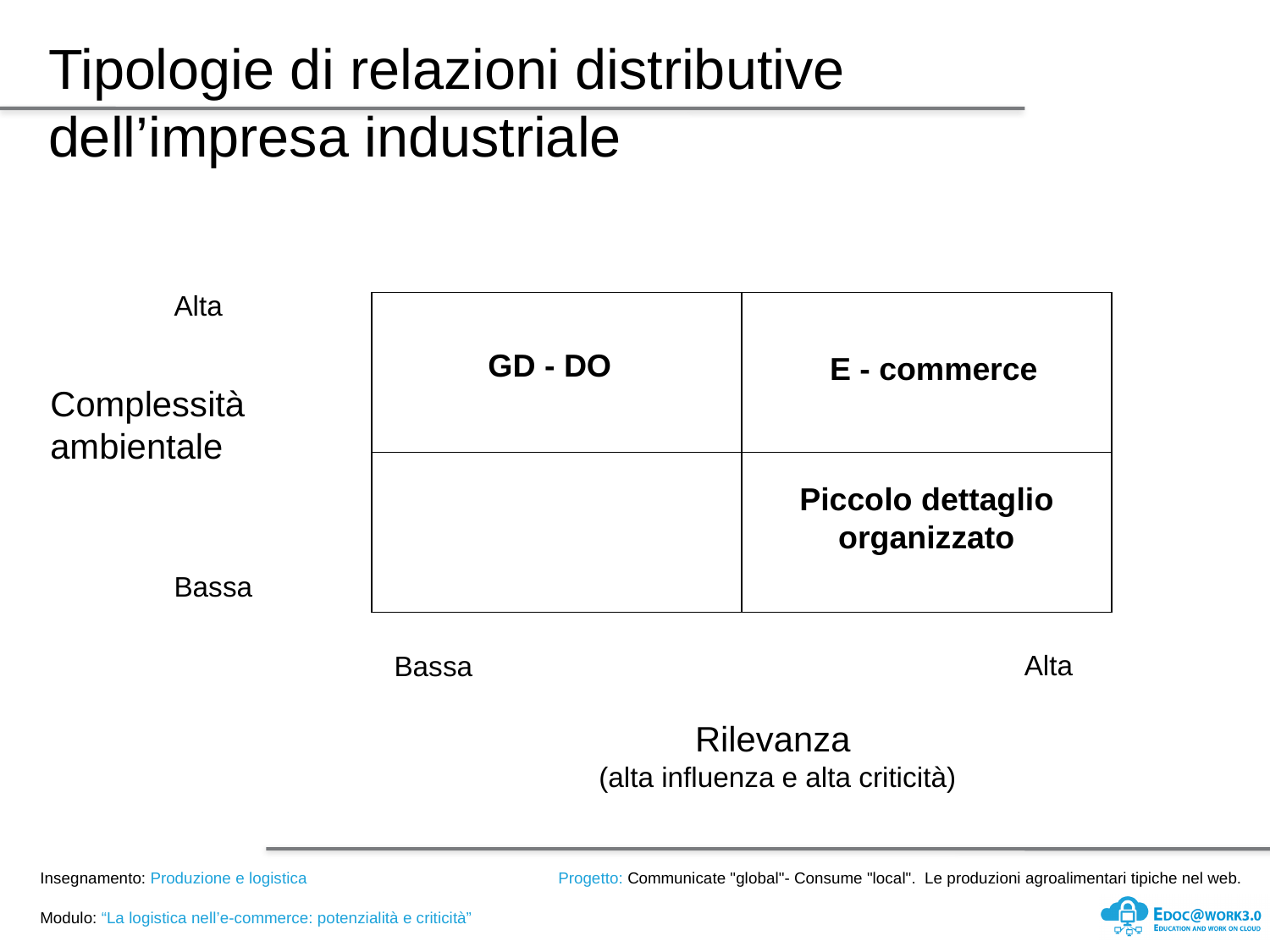

Tipologie di relazioni distributive
dell’impresa industriale
Alta

GD - DO
E - commerce
Complessità
ambientale

Piccolo dettaglio organizzato
Bassa
Alta
Bassa
Rilevanza
(alta influenza e alta criticità)